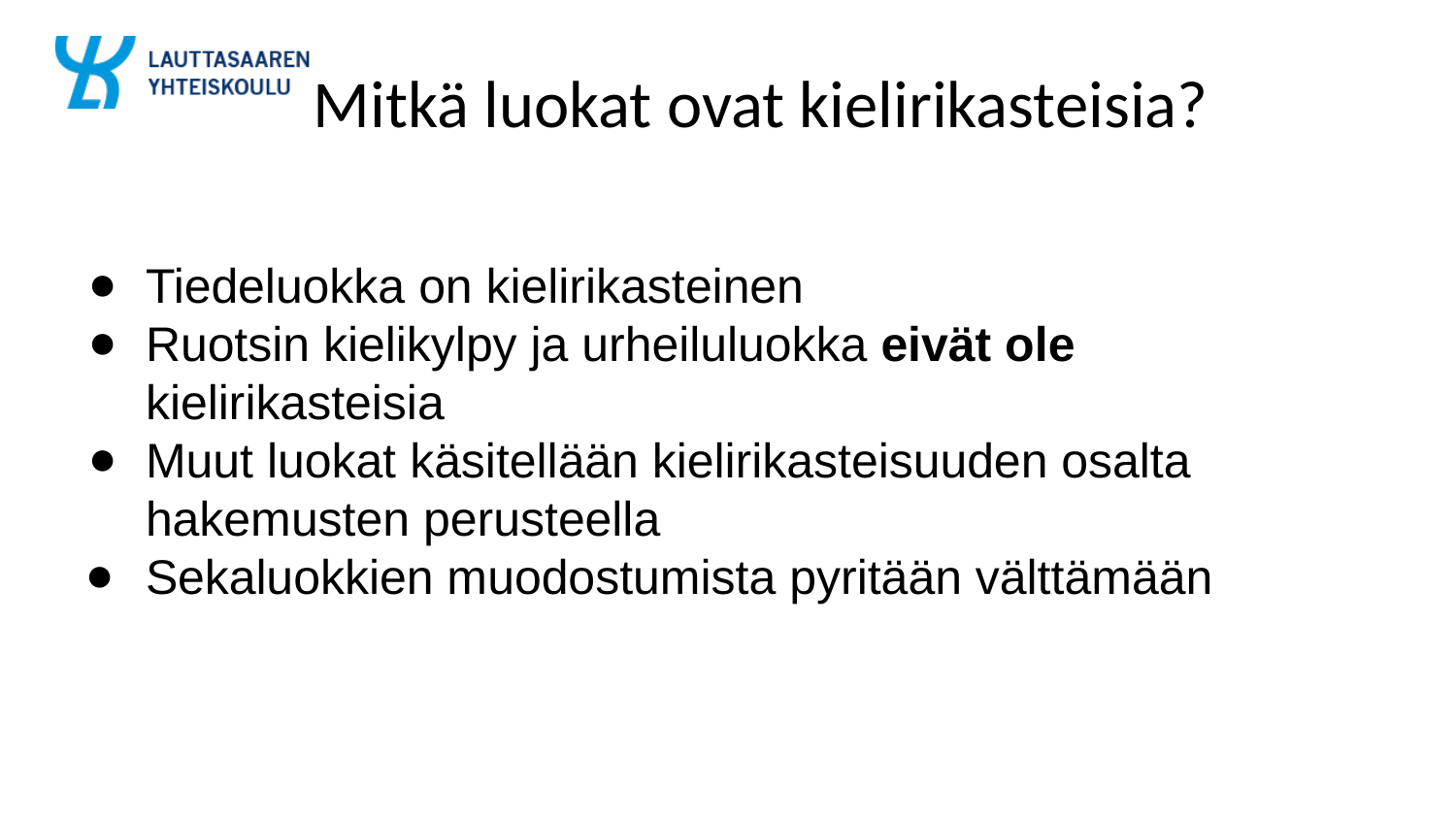

# Mitkä luokat ovat kielirikasteisia?

Tiedeluokka on kielirikasteinen
Ruotsin kielikylpy ja urheiluluokka eivät ole kielirikasteisia
Muut luokat käsitellään kielirikasteisuuden osalta hakemusten perusteella
Sekaluokkien muodostumista pyritään välttämään